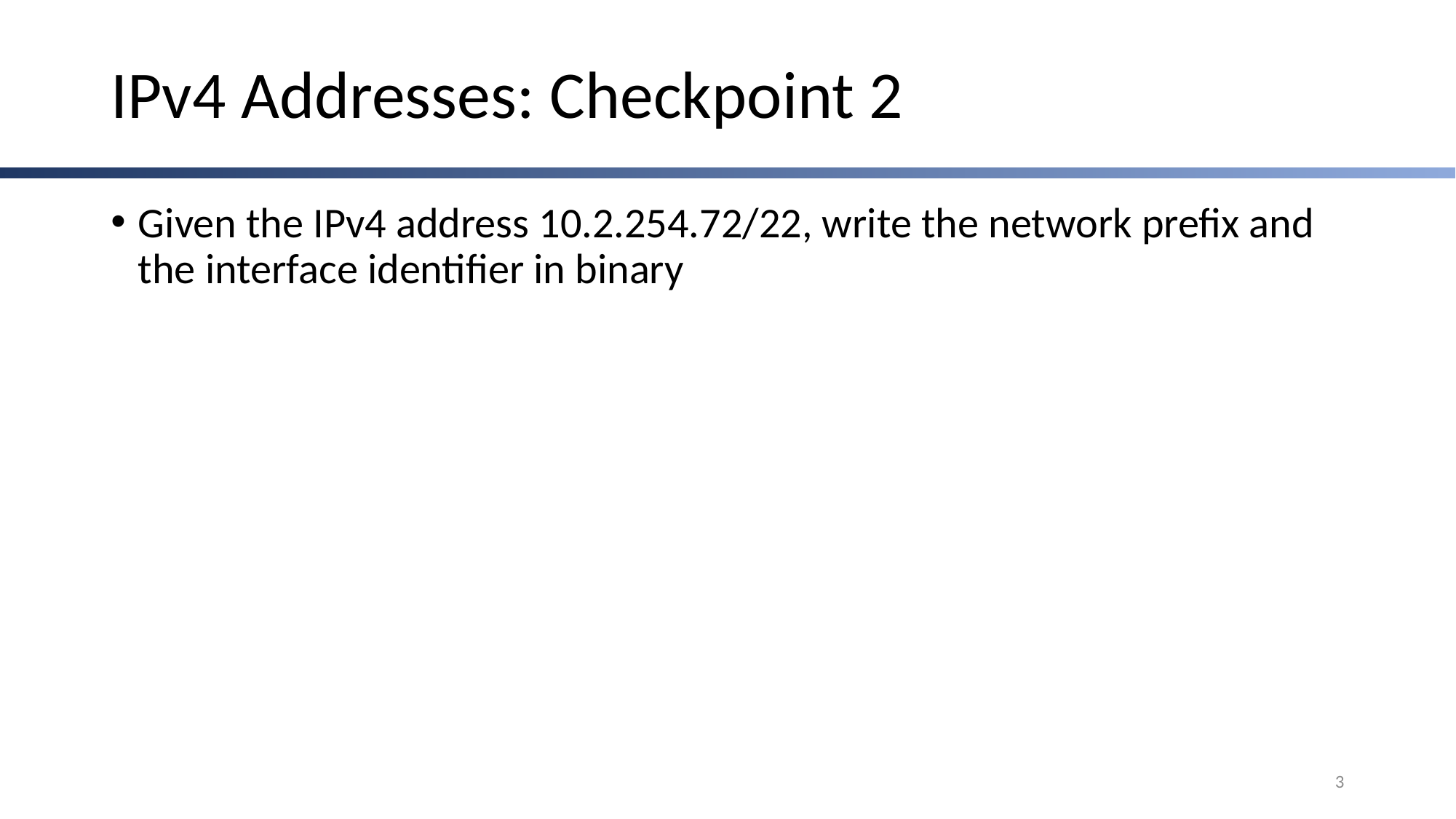

# IPv4 Addresses: Checkpoint 2
Given the IPv4 address 10.2.254.72/22, write the network prefix and the interface identifier in binary

3